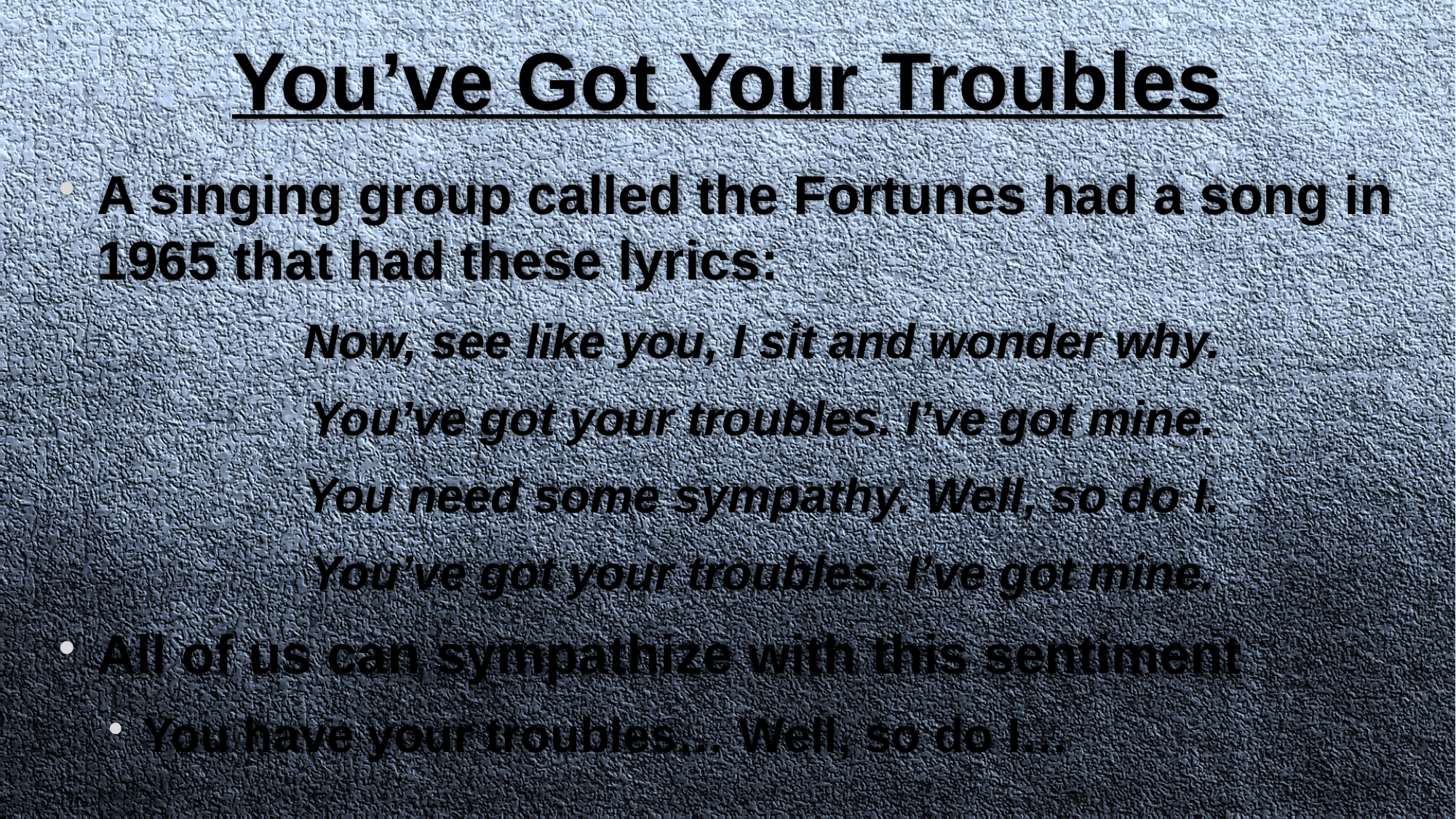

# You’ve Got Your Troubles
A singing group called the Fortunes had a song in 1965 that had these lyrics:
Now, see like you, I sit and wonder why.
You’ve got your troubles. I’ve got mine.
You need some sympathy. Well, so do I.
You’ve got your troubles. I’ve got mine.
All of us can sympathize with this sentiment
You have your troubles… Well, so do I…